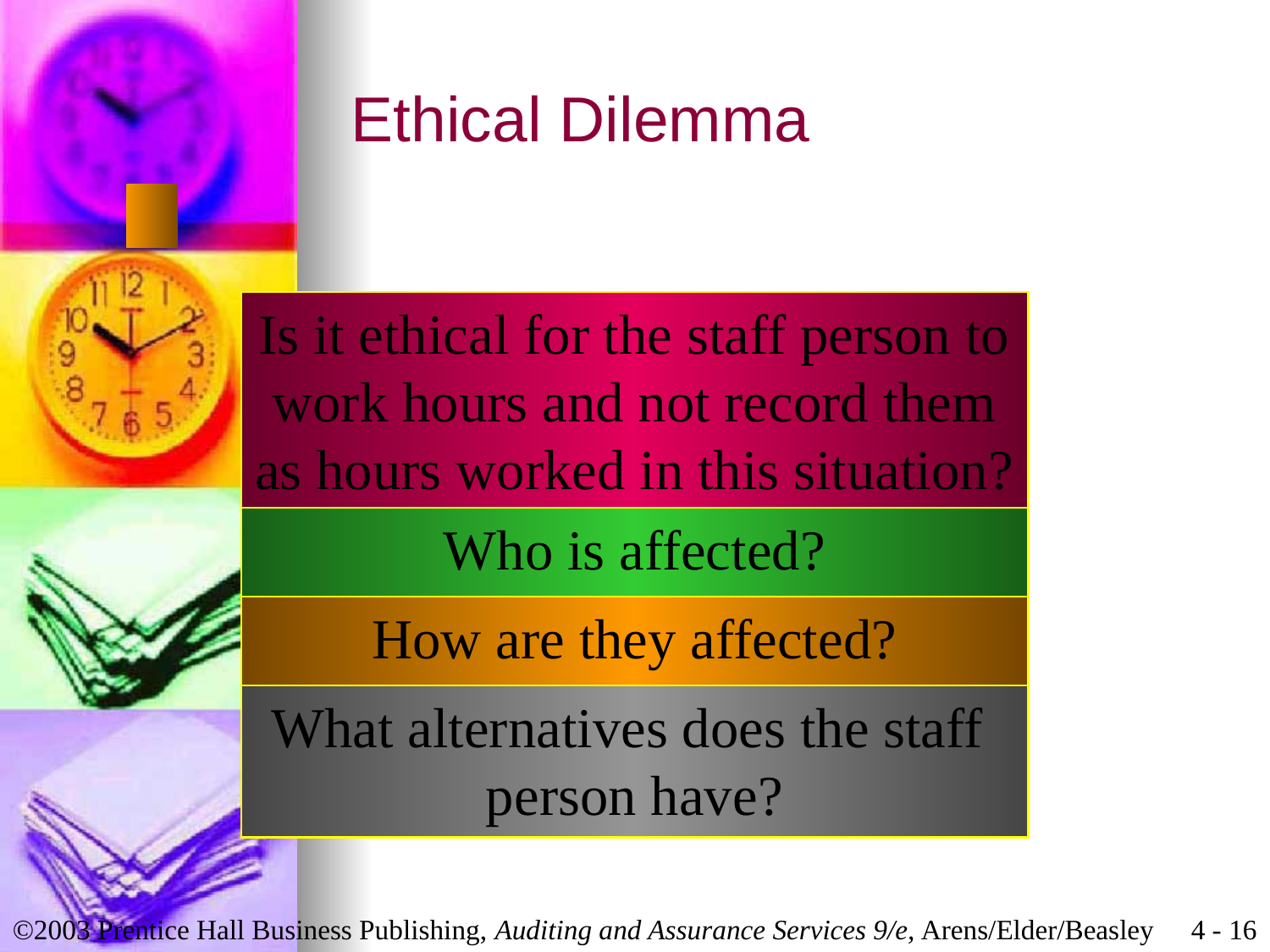

# Ethical Dilemma
Is it ethical for the staff person to
work hours and not record them
as hours worked in this situation?
Who is affected?
How are they affected?
What alternatives does the staff
person have?